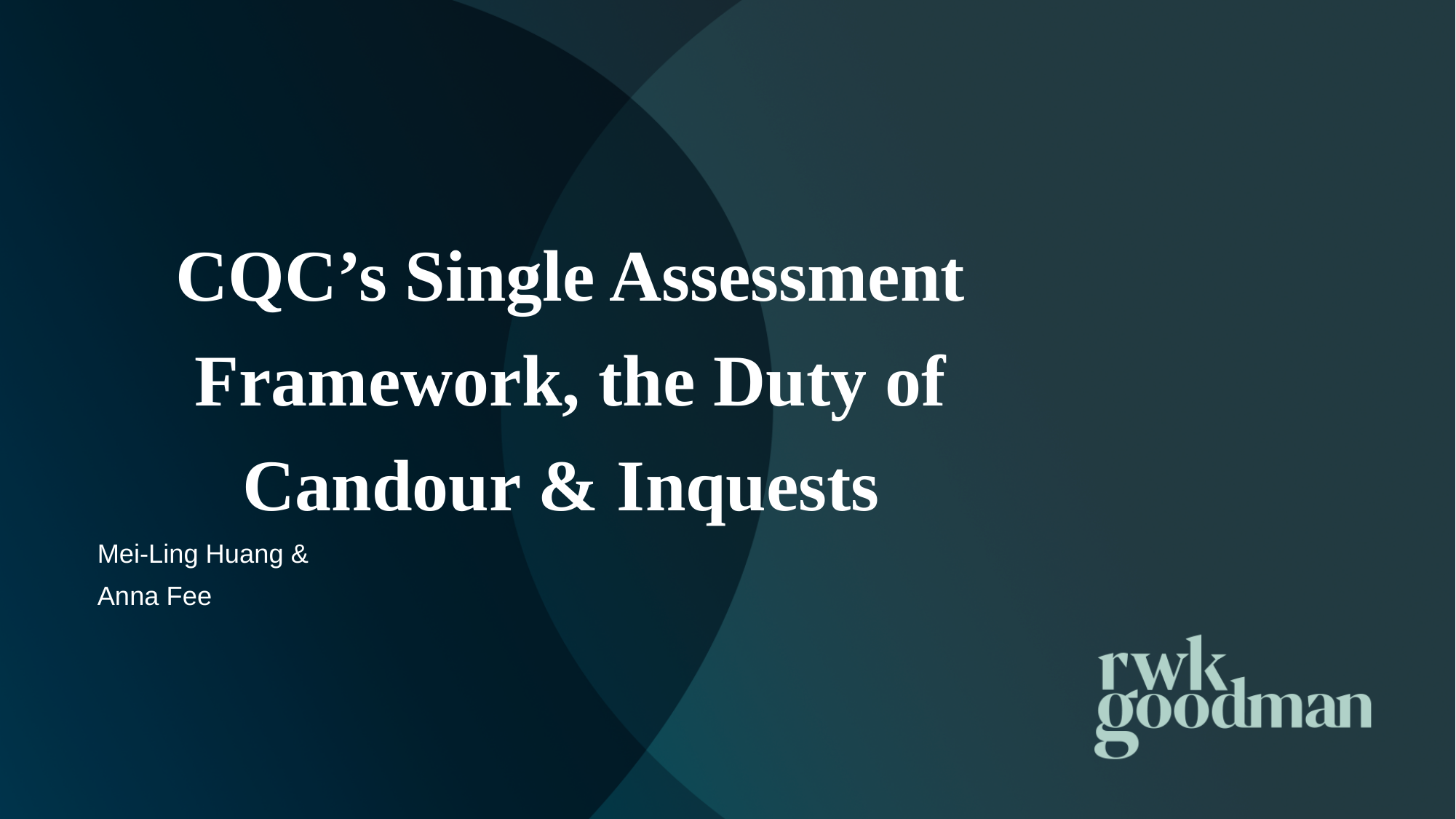

CQC’s Single Assessment Framework, the Duty of Candour & Inquests
Mei-Ling Huang &
Anna Fee